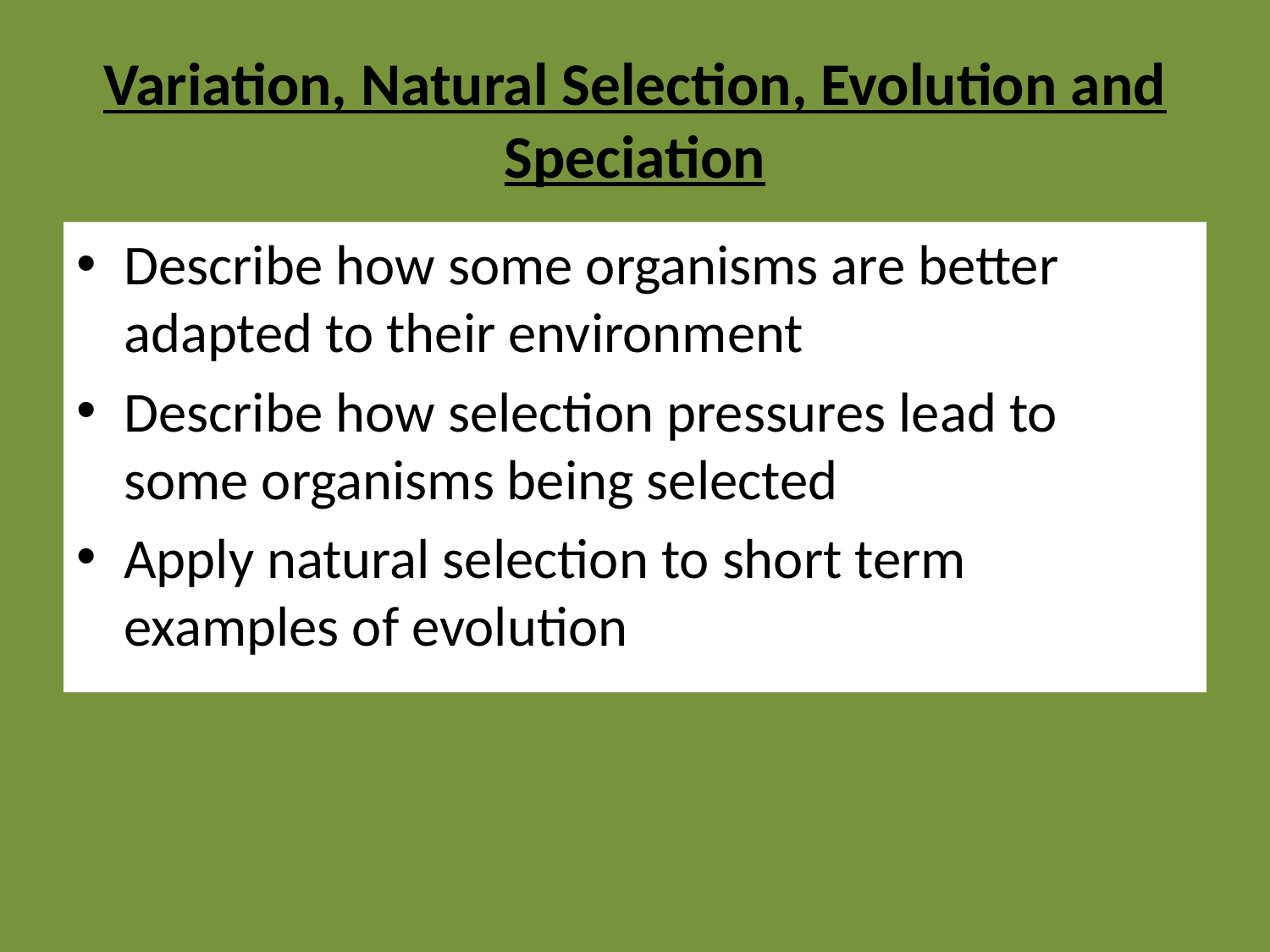

# Variation, Natural Selection, Evolution and Speciation
Describe how some organisms are better adapted to their environment
Describe how selection pressures lead to some organisms being selected
Apply natural selection to short term examples of evolution